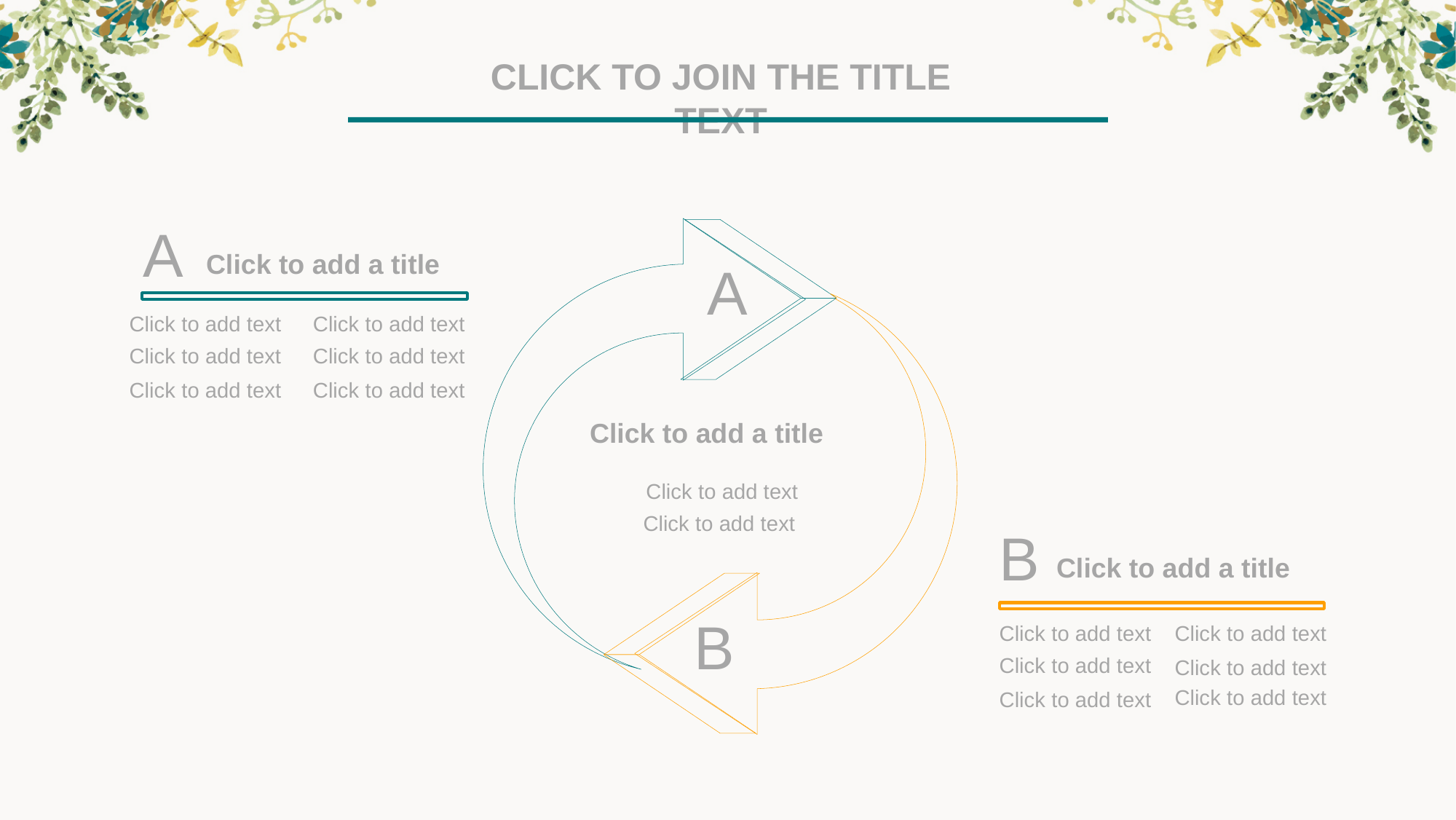

Click to join the title text

A
A
Click to add a title

Click to add text
Click to add text
Click to add text
Click to add text
Click to add text
Click to add text

B

Click to add a title
Click to add text
Click to add text
B
Click to add a title

Click to add text
Click to add text
Click to add text
Click to add text
Click to add text
Click to add text